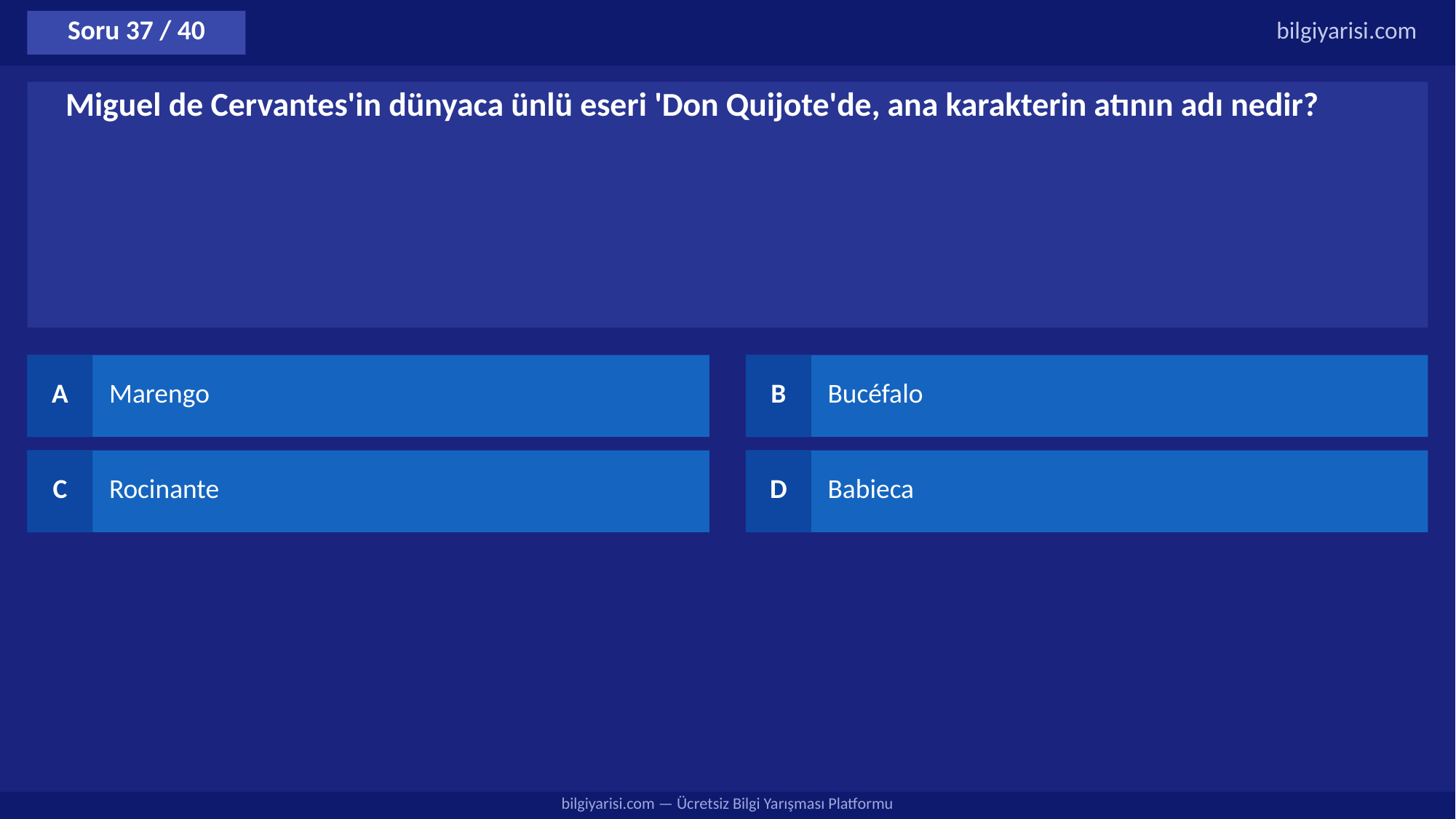

Soru 37 / 40
bilgiyarisi.com

Miguel de Cervantes'in dünyaca ünlü eseri 'Don Quijote'de, ana karakterin atının adı nedir?

A
Marengo

B
Bucéfalo

C
Rocinante

D
Babieca
bilgiyarisi.com — Ücretsiz Bilgi Yarışması Platformu